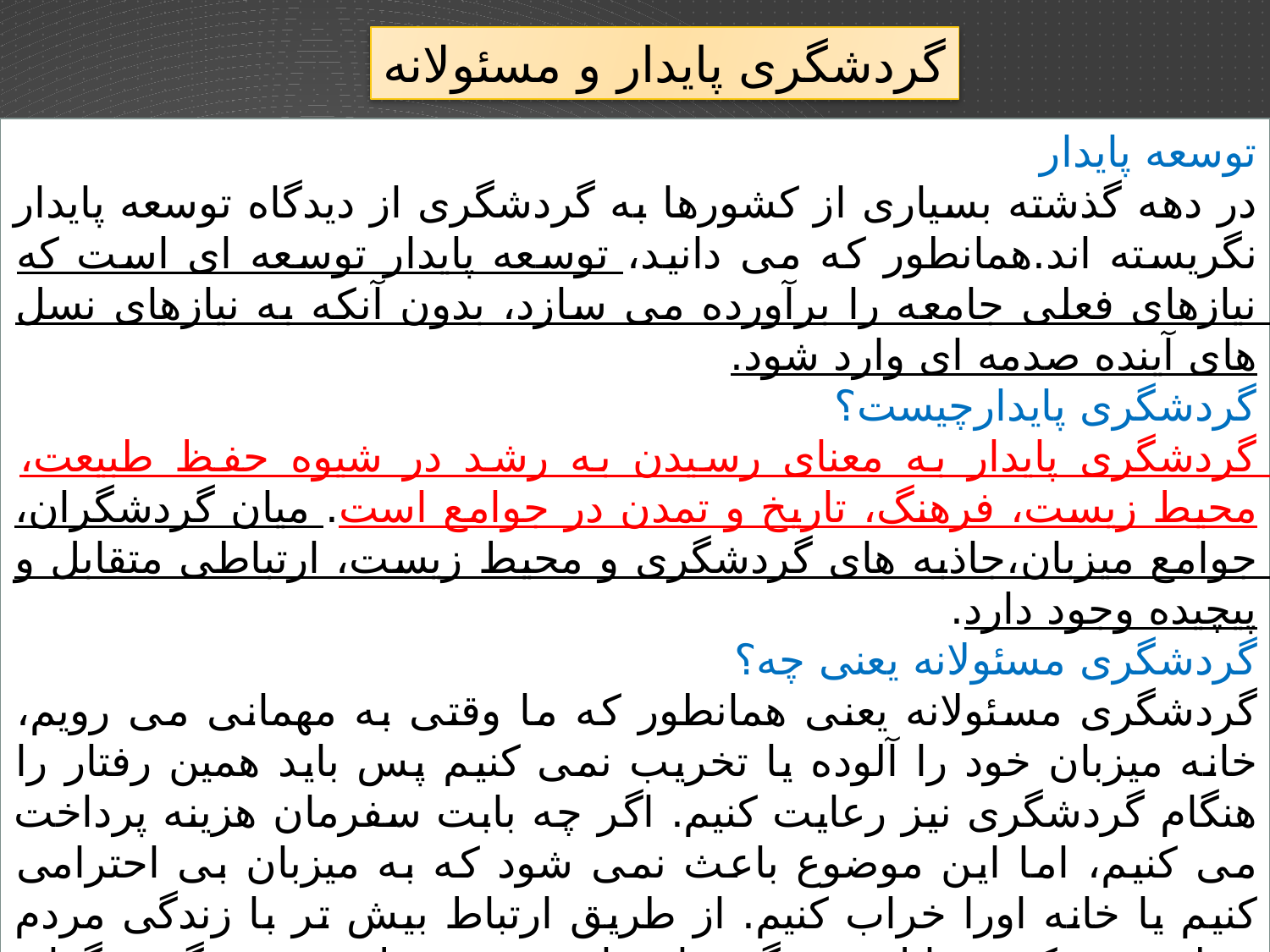

گردشگری پایدار و مسئولانه
توسعه پایدار
در دهه گذشته بسیاری از کشورها به گردشگری از دیدگاه توسعه پایدار نگریسته اند.همانطور که می دانید، توسعه پایدار توسعه ای است که نیازهای فعلی جامعه را برآورده می سازد، بدون آنکه به نیازهای نسل های آینده صدمه ای وارد شود.
گردشگری پایدارچیست؟
گردشگری پایدار به معنای رسیدن به رشد در شیوه حفظ طبیعت، محیط زیست، فرهنگ، تاریخ و تمدن در جوامع است. میان گردشگران، جوامع میزبان،جاذبه های گردشگری و محیط زیست، ارتباطی متقابل و پیچیده وجود دارد.
گردشگری مسئولانه یعنی چه؟
گردشگری مسئولانه یعنی همانطور که ما وقتی به مهمانی می رویم، خانه میزبان خود را آلوده یا تخریب نمی کنیم پس باید همین رفتار را هنگام گردشگری نیز رعایت کنیم. اگر چه بابت سفرمان هزینه پرداخت می کنیم، اما این موضوع باعث نمی شود که به میزبان بی احترامی کنیم یا خانه اورا خراب کنیم. از طریق ارتباط بیش تر با زندگی مردم محلی و درک مسائل فرهنگی، اجتماعی و محیط زیستی، گردشگران لذت بیش تری می برند. مسئولیت پذیری هنگام گردشگری نشانه سطح فرهنگی و تربیتی یک جامعه است.